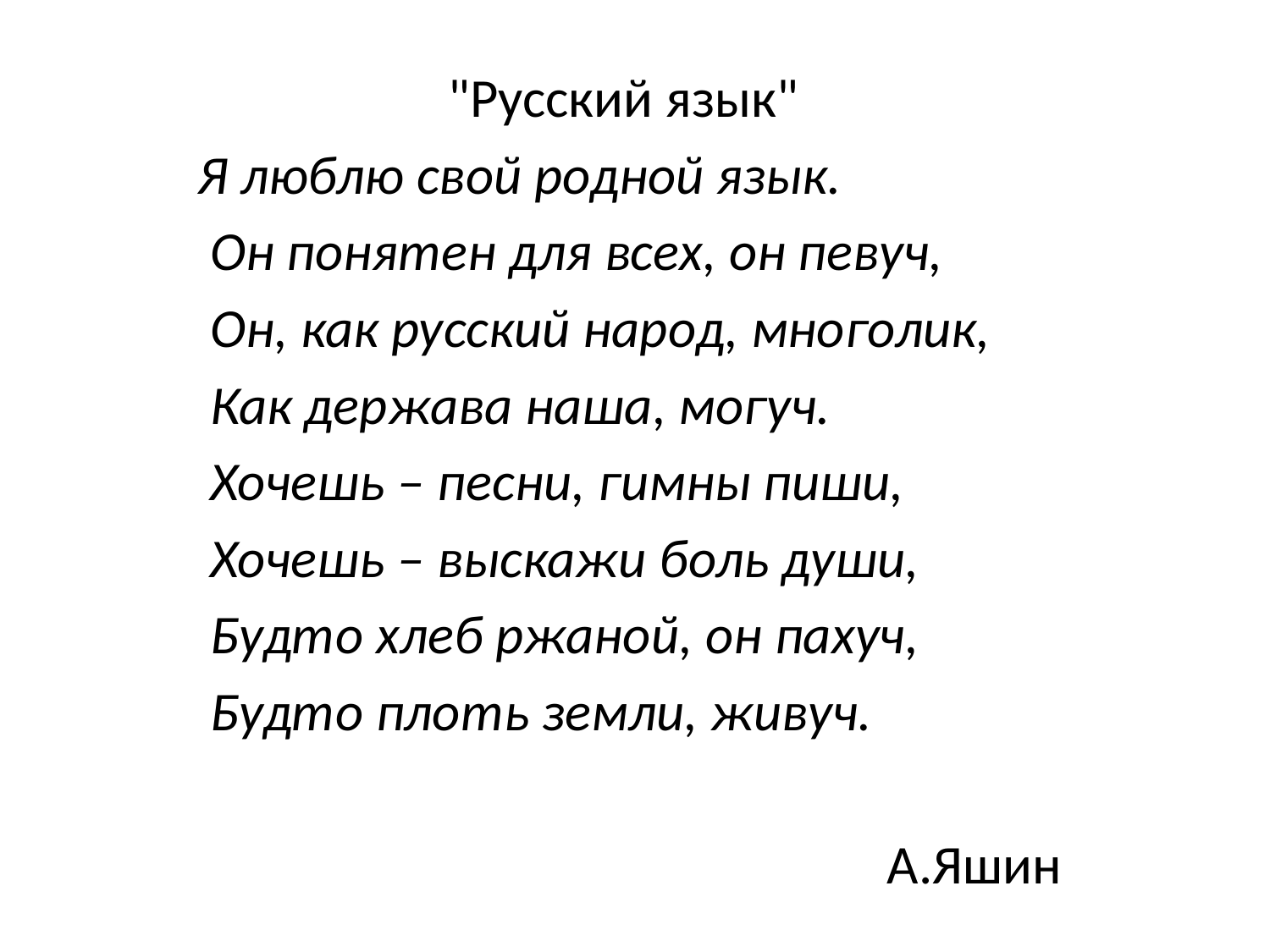

"Русский язык"
Я люблю свой родной язык.
 Он понятен для всех, он певуч,
 Он, как русский народ, многолик,
 Как держава наша, могуч.
 Хочешь – песни, гимны пиши,
 Хочешь – выскажи боль души,
 Будто хлеб ржаной, он пахуч,
 Будто плоть земли, живуч.

А.Яшин